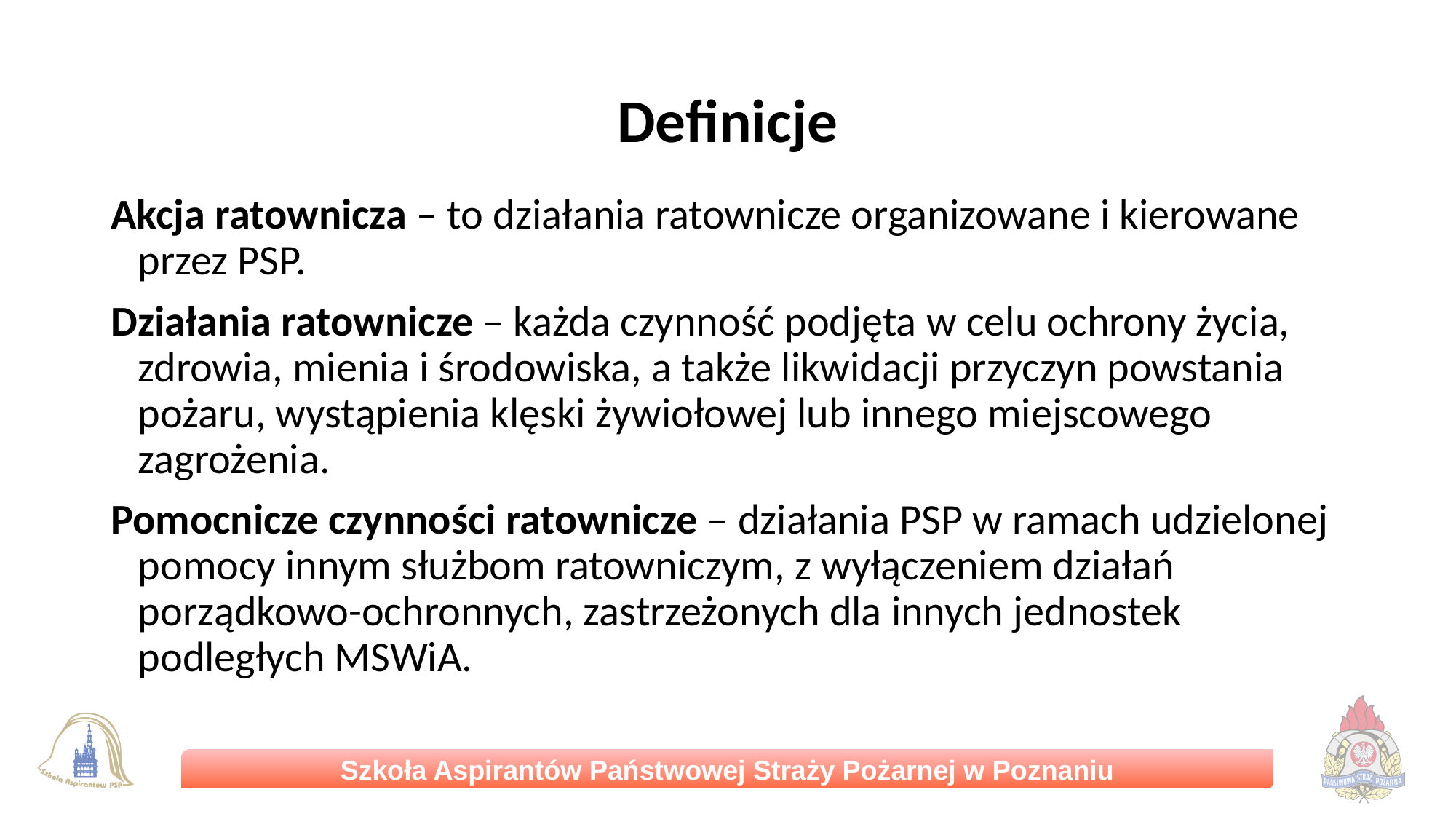

# Definicje
Akcja ratownicza – to działania ratownicze organizowane i kierowane przez PSP.
Działania ratownicze – każda czynność podjęta w celu ochrony życia, zdrowia, mienia i środowiska, a także likwidacji przyczyn powstania pożaru, wystąpienia klęski żywiołowej lub innego miejscowego zagrożenia.
Pomocnicze czynności ratownicze – działania PSP w ramach udzielonej pomocy innym służbom ratowniczym, z wyłączeniem działań porządkowo-ochronnych, zastrzeżonych dla innych jednostek podległych MSWiA.